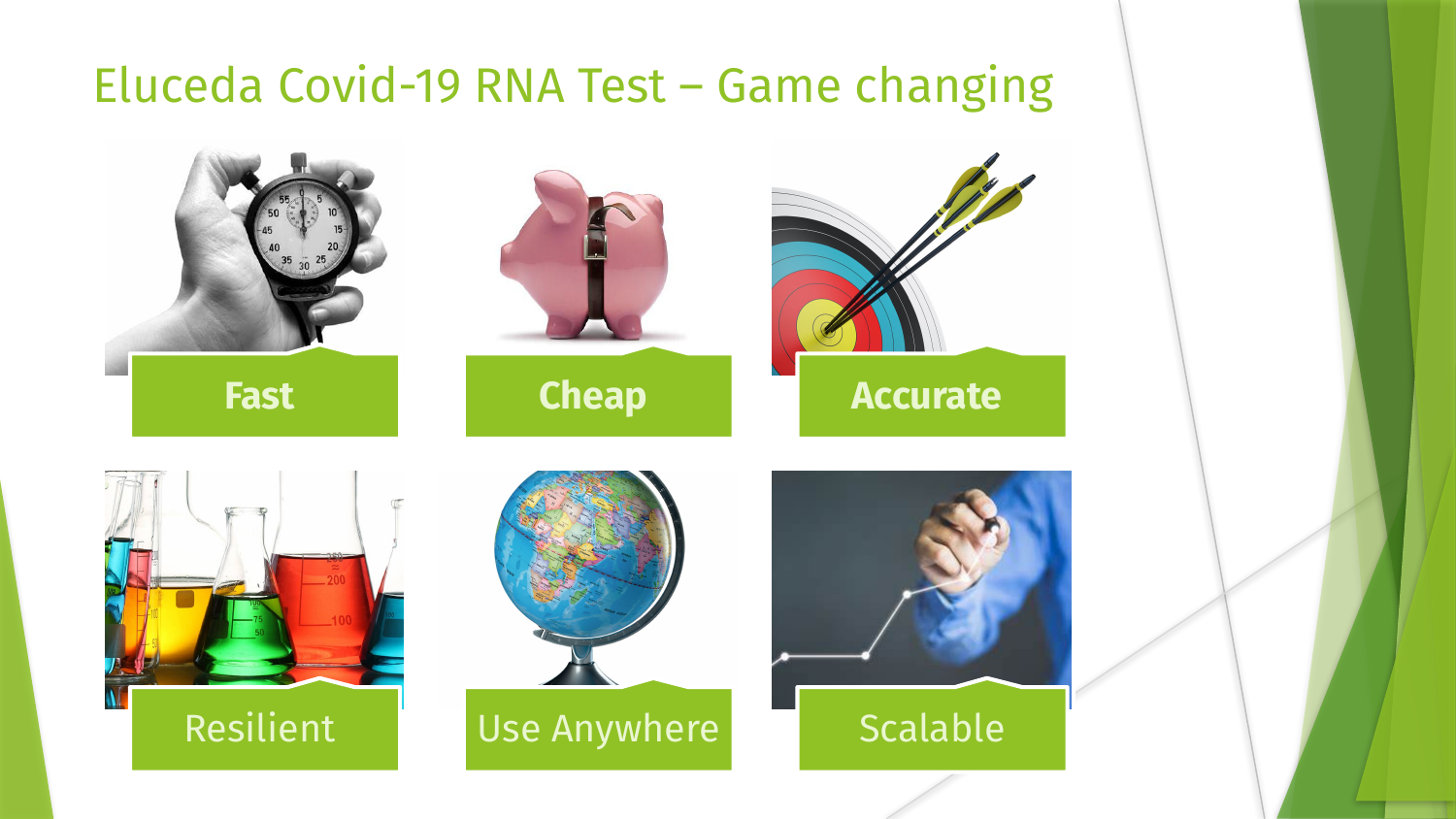

# Eluceda Covid-19 RNA Test – Game changing
Fast
Cheap
Accurate
Resilient
Use Anywhere
Scalable